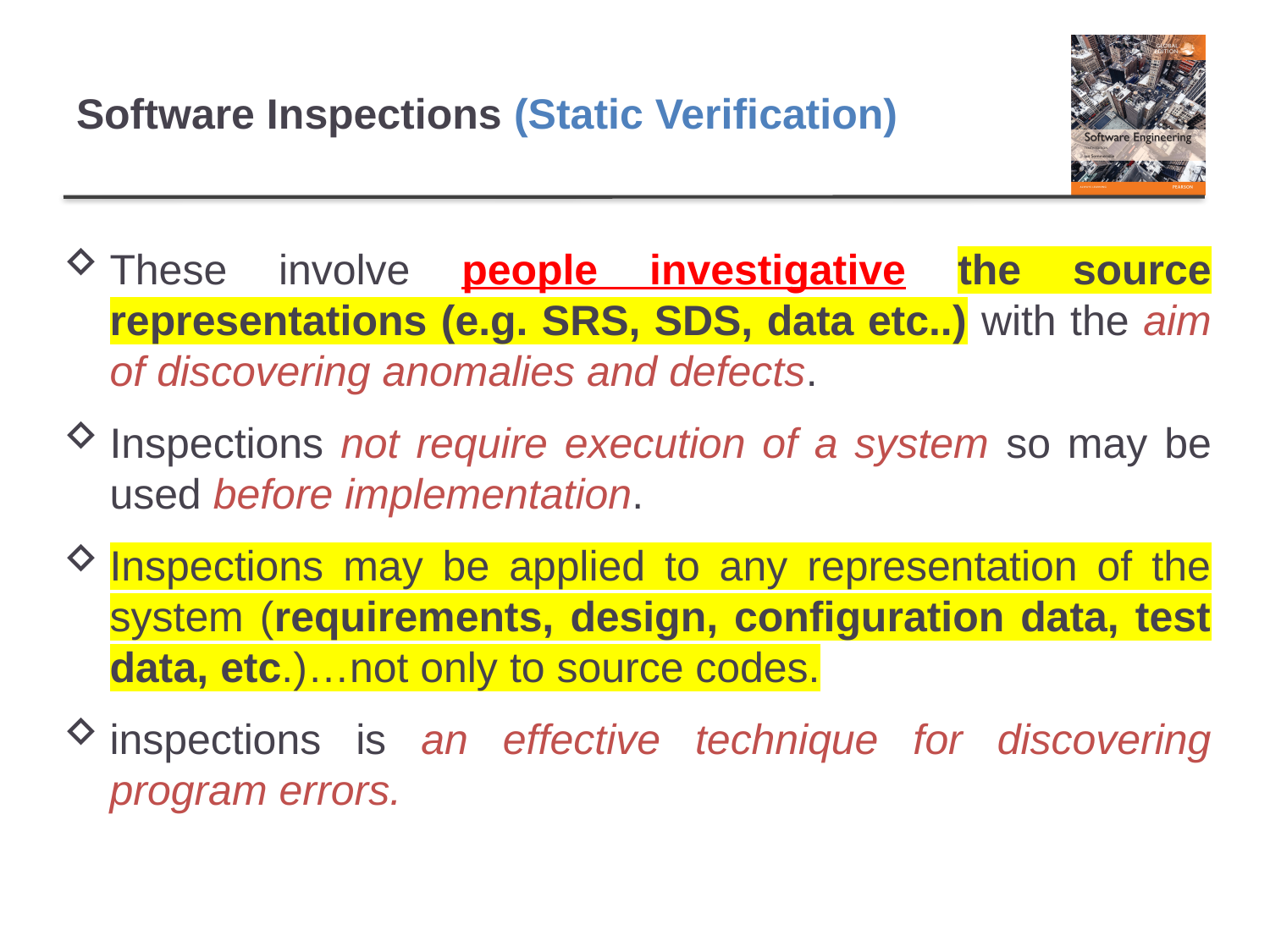

# Software Inspections (Static Verification)
These involve people investigative the source representations (e.g. SRS, SDS, data etc..) with the aim of discovering anomalies and defects.
Inspections not require execution of a system so may be used before implementation.
Inspections may be applied to any representation of the system (requirements, design, configuration data, test data, etc.)…not only to source codes.
inspections is an effective technique for discovering program errors.